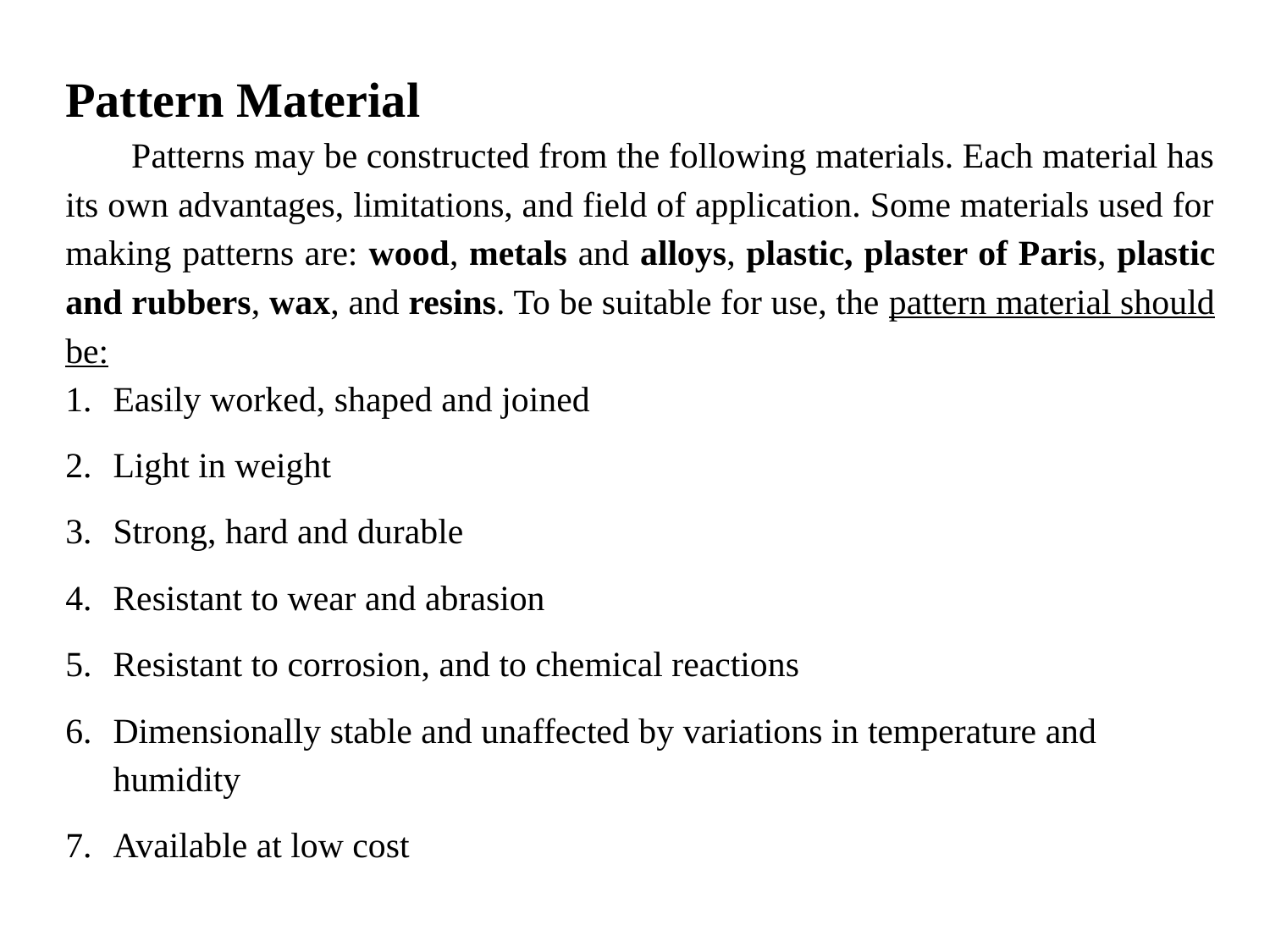

Pattern Material
        Patterns may be constructed from the following materials. Each material has its own advantages, limitations, and field of application. Some materials used for making patterns are: wood, metals and alloys, plastic, plaster of Paris, plastic and rubbers, wax, and resins. To be suitable for use, the pattern material should be:
Easily worked, shaped and joined
Light in weight
Strong, hard and durable
Resistant to wear and abrasion
Resistant to corrosion, and to chemical reactions
Dimensionally stable and unaffected by variations in temperature and humidity
Available at low cost